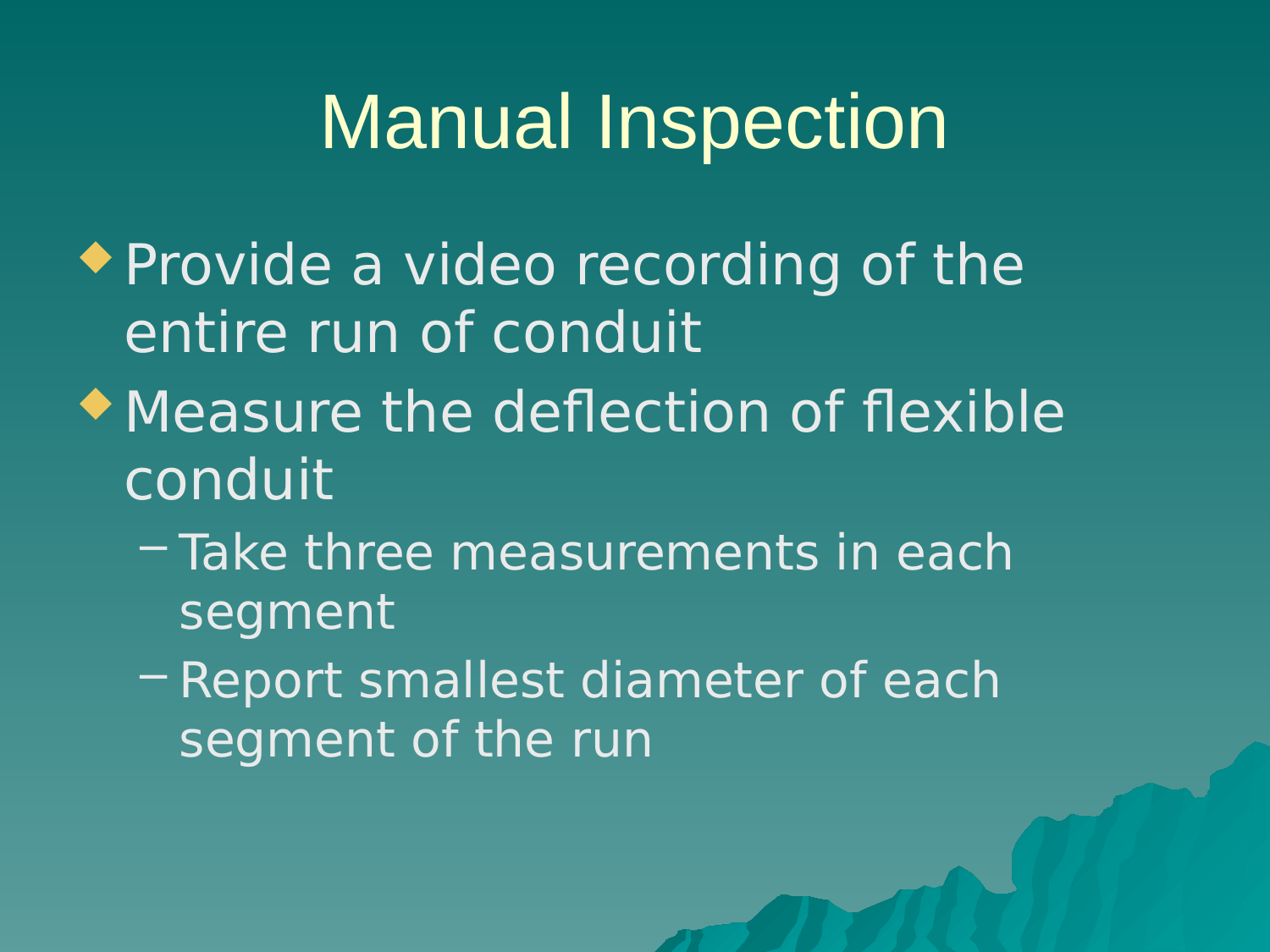

# Manual Inspection
Provide a video recording of the entire run of conduit
Measure the deflection of flexible conduit
Take three measurements in each segment
Report smallest diameter of each segment of the run